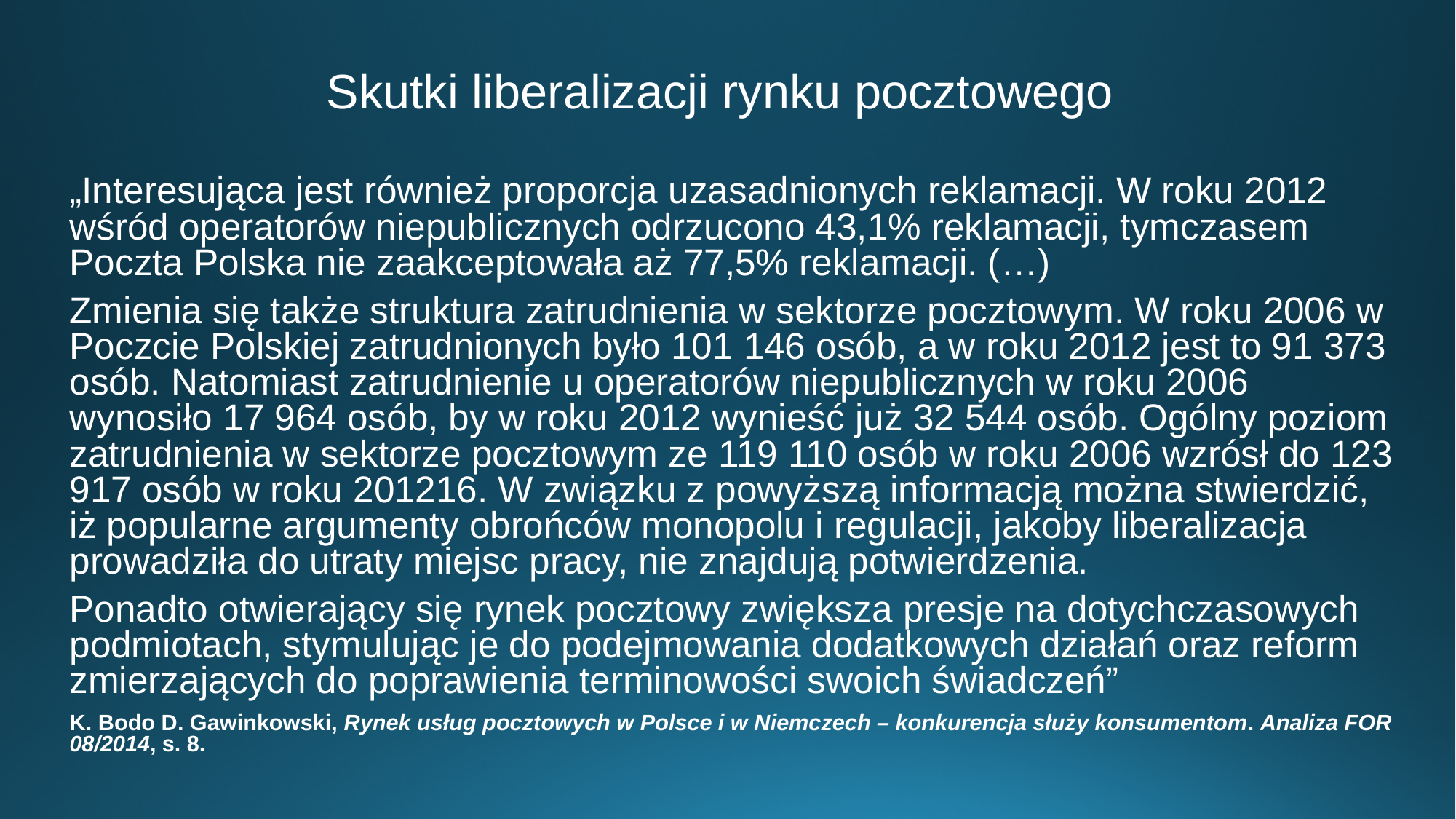

# Skutki liberalizacji rynku pocztowego
	„Interesująca jest również proporcja uzasadnionych reklamacji. W roku 2012 wśród operatorów niepublicznych odrzucono 43,1% reklamacji, tymczasem Poczta Polska nie zaakceptowała aż 77,5% reklamacji. (…)
	Zmienia się także struktura zatrudnienia w sektorze pocztowym. W roku 2006 w Poczcie Polskiej zatrudnionych było 101 146 osób, a w roku 2012 jest to 91 373 osób. Natomiast zatrudnienie u operatorów niepublicznych w roku 2006 wynosiło 17 964 osób, by w roku 2012 wynieść już 32 544 osób. Ogólny poziom zatrudnienia w sektorze pocztowym ze 119 110 osób w roku 2006 wzrósł do 123 917 osób w roku 201216. W związku z powyższą informacją można stwierdzić, iż popularne argumenty obrońców monopolu i regulacji, jakoby liberalizacja prowadziła do utraty miejsc pracy, nie znajdują potwierdzenia.
	Ponadto otwierający się rynek pocztowy zwiększa presje na dotychczasowych podmiotach, stymulując je do podejmowania dodatkowych działań oraz reform zmierzających do poprawienia terminowości swoich świadczeń”
	K. Bodo D. Gawinkowski, Rynek usług pocztowych w Polsce i w Niemczech – konkurencja służy konsumentom. Analiza FOR 08/2014, s. 8.